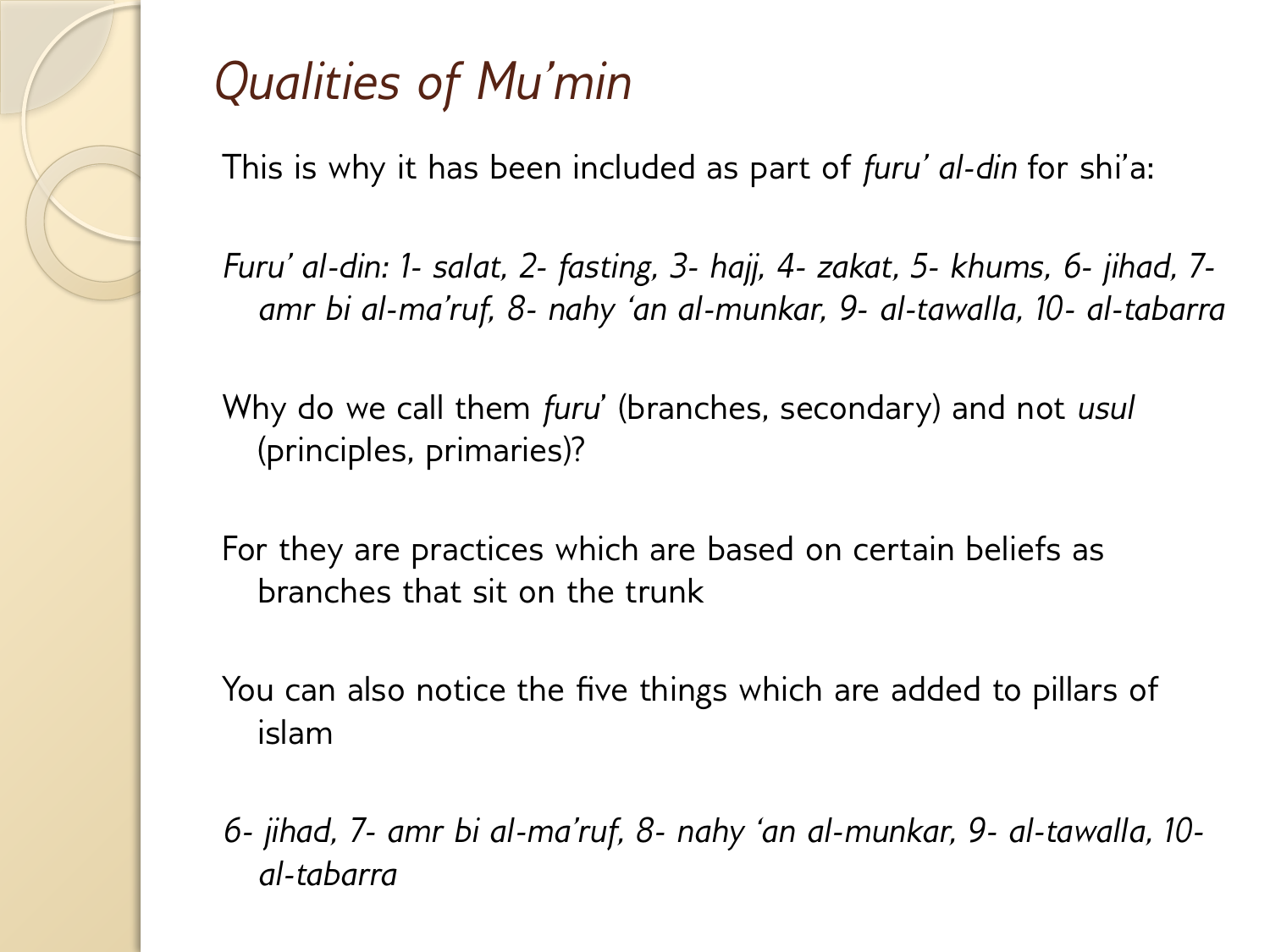

# Qualities of Mu’min
This is why it has been included as part of furu’ al-din for shi’a:

Furu’ al-din: 1- salat, 2- fasting, 3- hajj, 4- zakat, 5- khums, 6- jihad, 7- amr bi al-ma’ruf, 8- nahy ‘an al-munkar, 9- al-tawalla, 10- al-tabarra

Why do we call them furu’ (branches, secondary) and not usul (principles, primaries)?

For they are practices which are based on certain beliefs as branches that sit on the trunk

You can also notice the five things which are added to pillars of islam

6- jihad, 7- amr bi al-ma’ruf, 8- nahy ‘an al-munkar, 9- al-tawalla, 10- al-tabarra